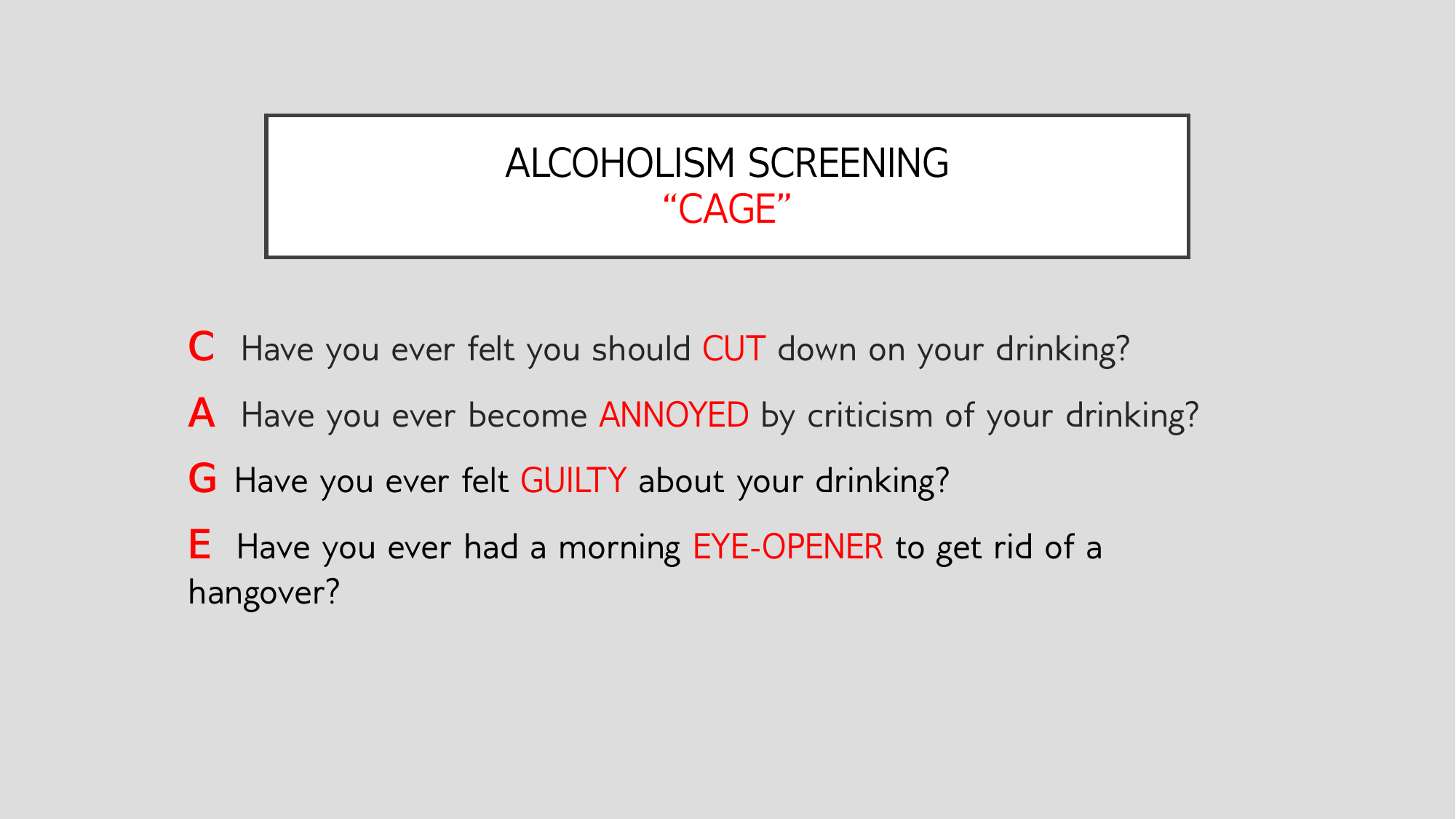

ALCOHOLISM SCREENING
“CAGE”
C  Have you ever felt you should CUT down on your drinking?
A  Have you ever become ANNOYED by criticism of your drinking?
G  Have you ever felt GUILTY about your drinking?
E  Have you ever had a morning EYE-OPENER to get rid of a hangover?